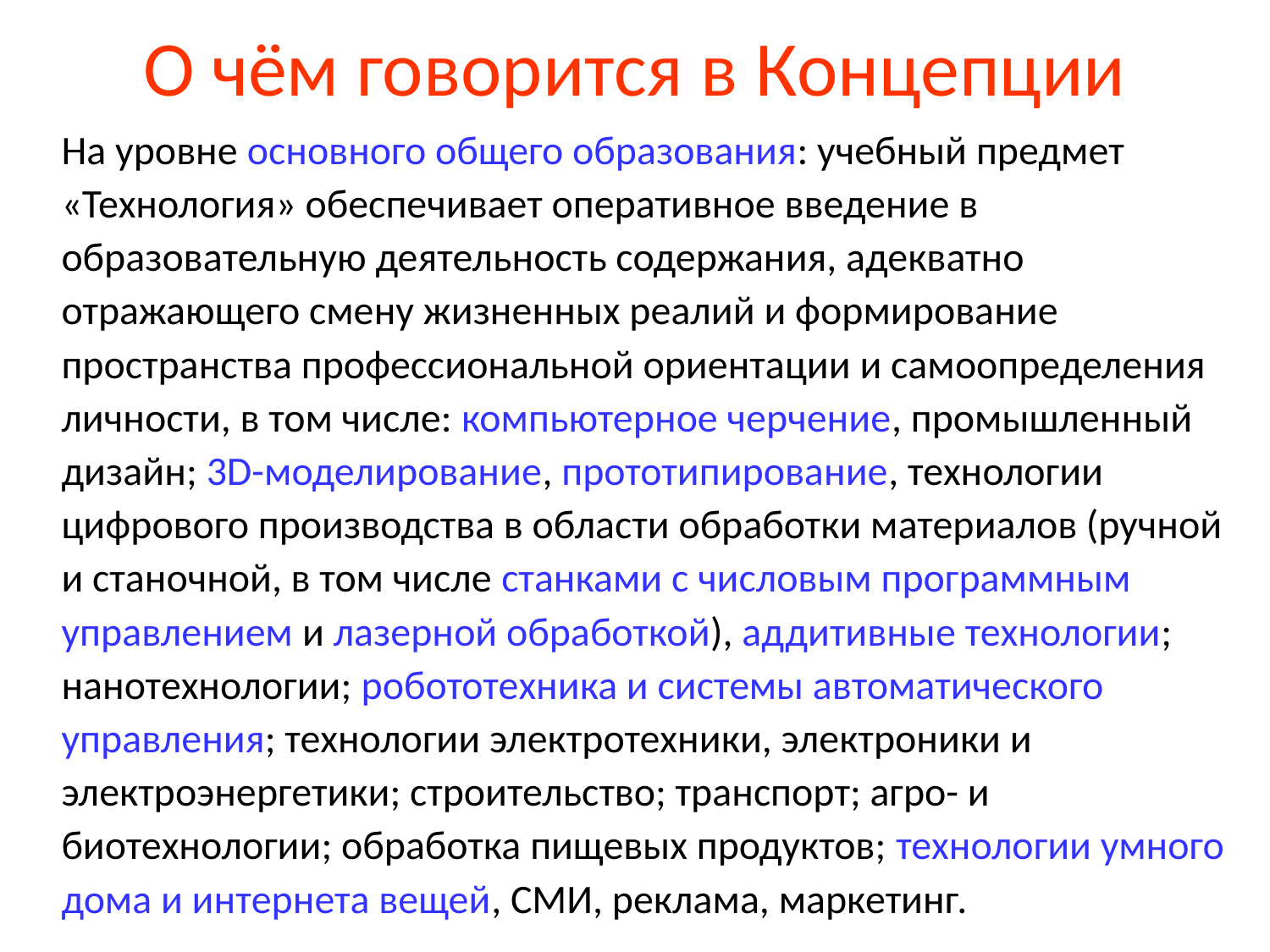

# О чём говорится в Концепции
На уровне основного общего образования: учебный предмет «Технология» обеспечивает оперативное введение в образовательную деятельность содержания, адекватно отражающего смену жизненных реалий и формирование пространства профессиональной ориентации и самоопределения личности, в том числе: компьютерное черчение, промышленный дизайн; 3D-моделирование, прототипирование, технологии цифрового производства в области обработки материалов (ручной и станочной, в том числе станками с числовым программным управлением и лазерной обработкой), аддитивные технологии; нанотехнологии; робототехника и системы автоматического управления; технологии электротехники, электроники и электроэнергетики; строительство; транспорт; агро- и биотехнологии; обработка пищевых продуктов; технологии умного дома и интернета вещей, СМИ, реклама, маркетинг.